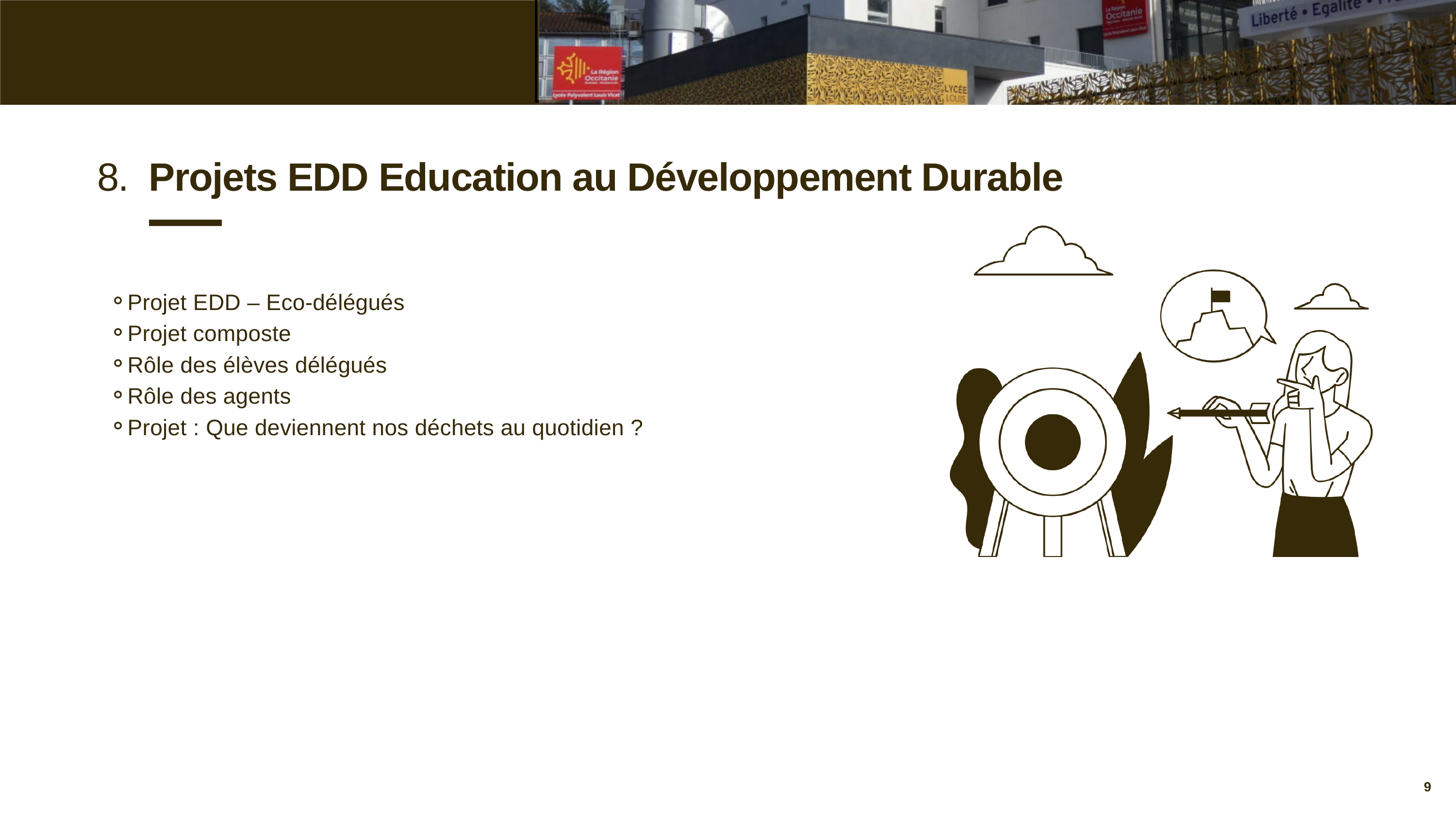

8.
Projets EDD Education au Développement Durable

Projet EDD – Eco-délégués
Projet composte
Rôle des élèves délégués
Rôle des agents
Projet : Que deviennent nos déchets au quotidien ?
9